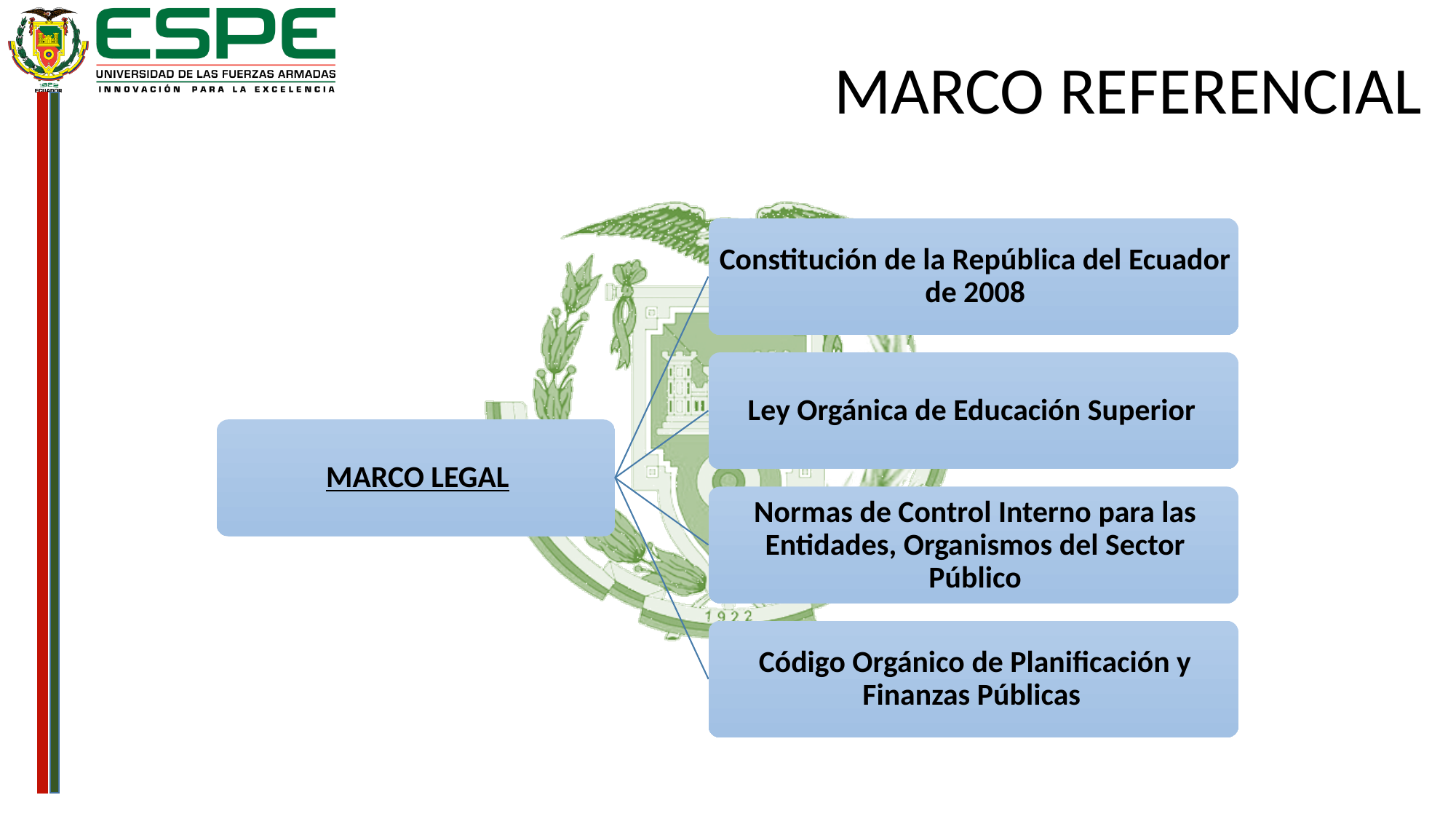

# MARCO REFERENCIAL
MARCO LEGAL

Constitución de la República del Ecuador de 2008

Ley Orgánica de Educación Superior

Normas de Control Interno para las Entidades, Organismos del Sector Público

Código Orgánico de Planificación y Finanzas Públicas